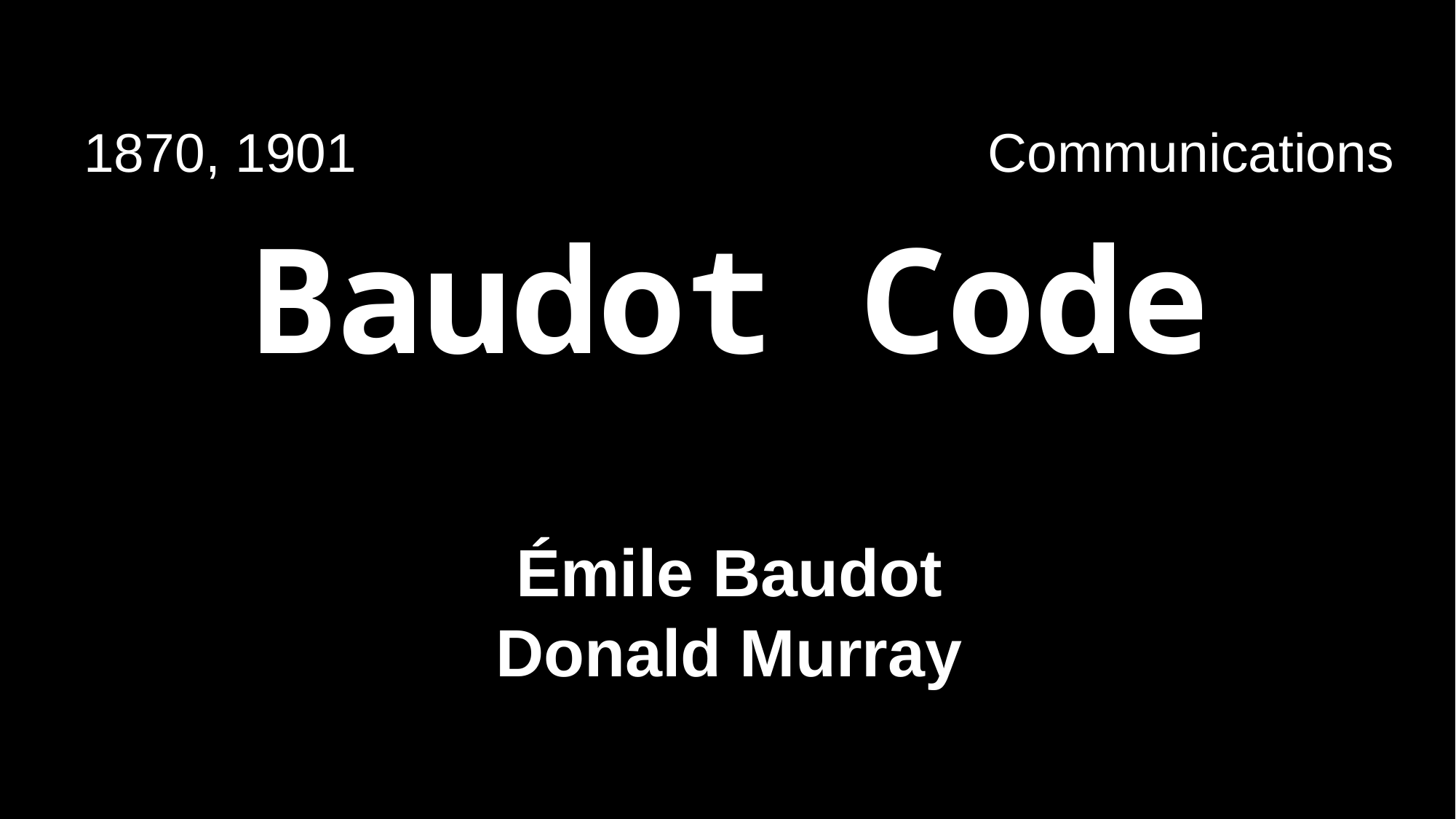

Communications
1870, 1901
# Baudot Code
Émile Baudot
Donald Murray